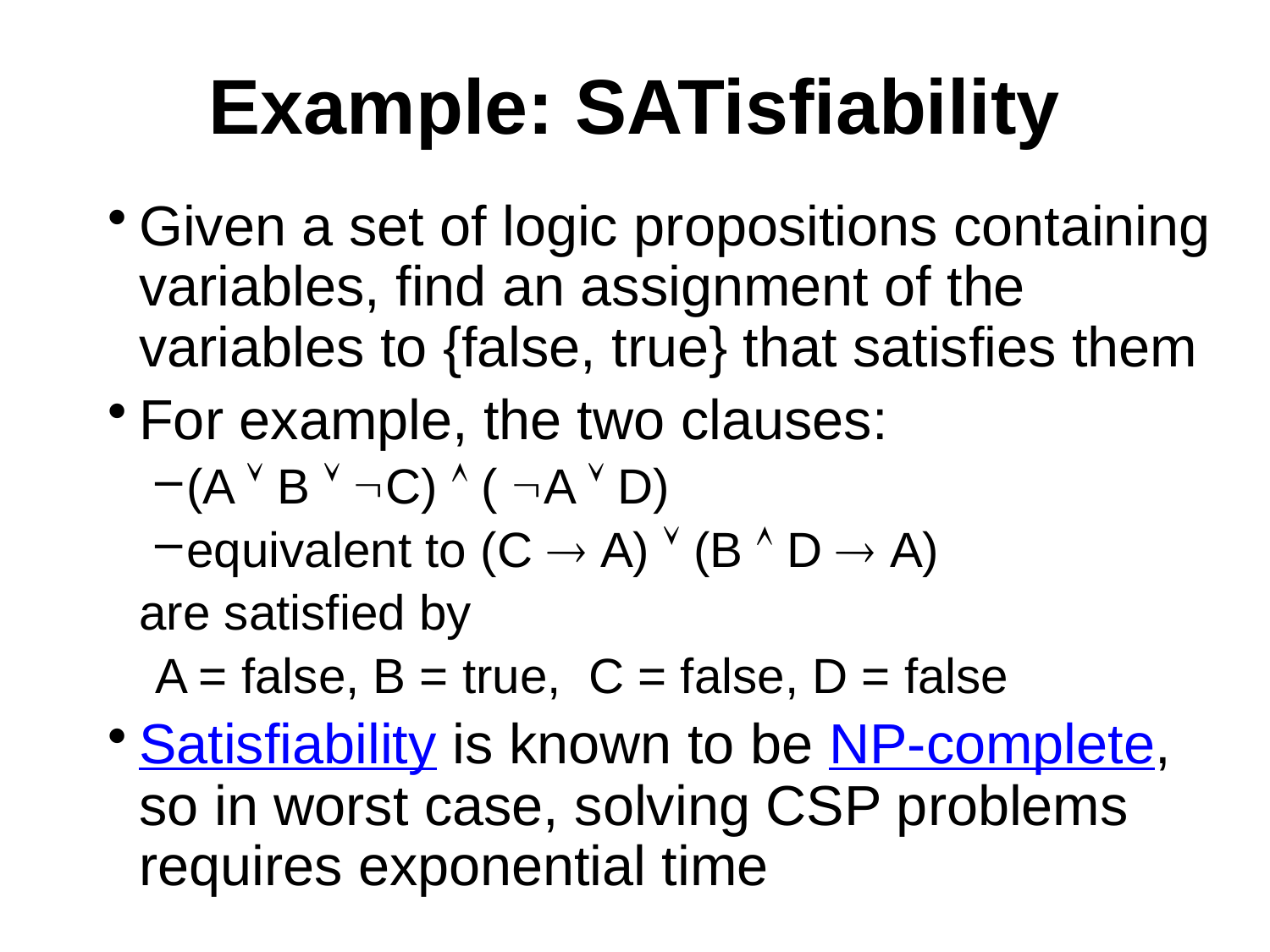

# Example: SATisfiability
Given a set of logic propositions containing variables, find an assignment of the variables to {false, true} that satisfies them
For example, the two clauses:
(A ∨ B ∨ ¬C) ∧ ( ¬A ∨ D)
equivalent to (C → A) ∨ (B ∧ D → A)
	are satisfied by
A = false, B = true,  C = false, D = false
Satisfiability is known to be NP-complete, so in worst case, solving CSP problems requires exponential time